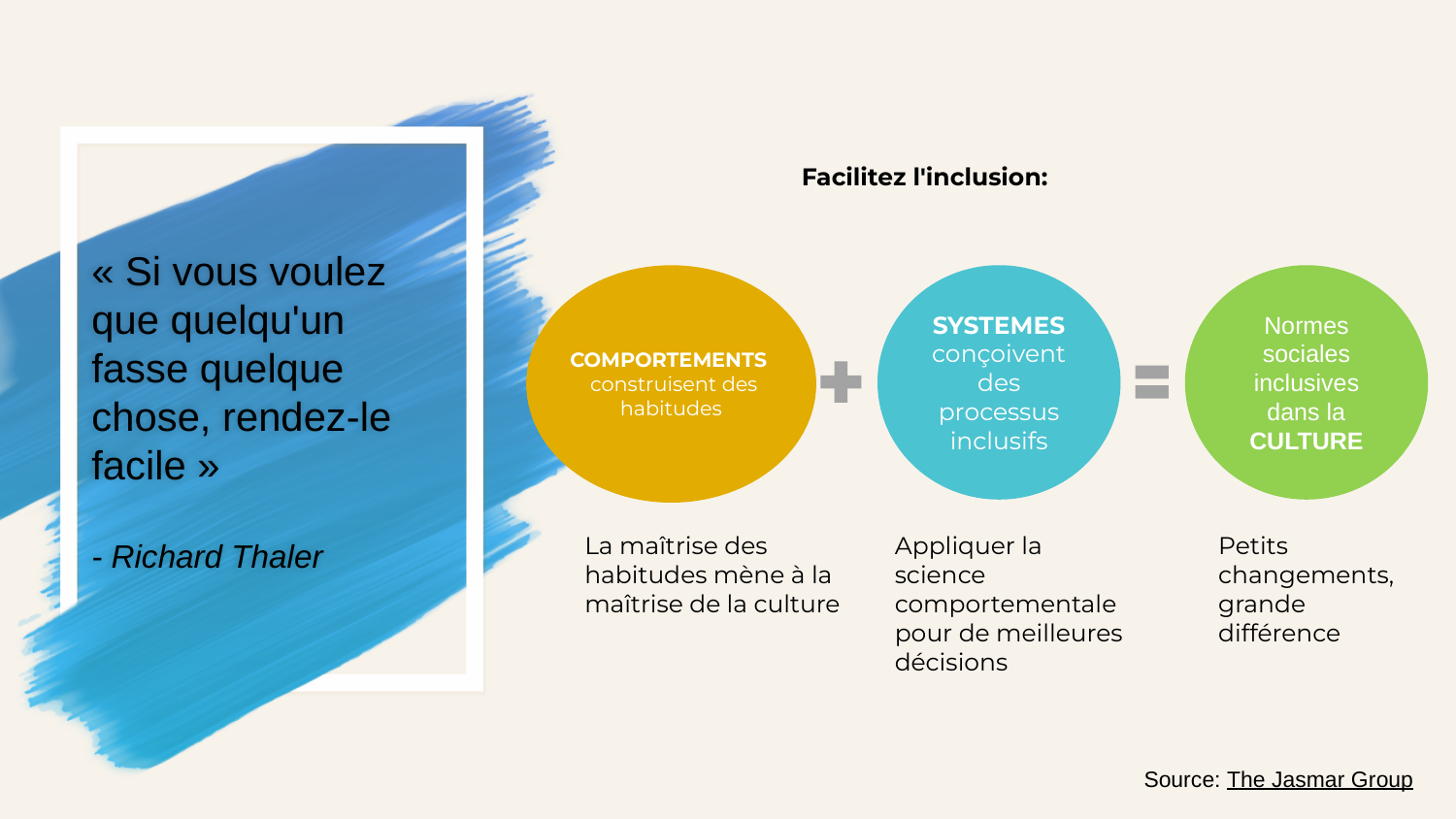

# « Si vous voulez que quelqu'un fasse quelque chose, rendez-le facile » - Richard Thaler
Facilitez l'inclusion:
SYSTEMES conçoivent des processus inclusifs
Normes sociales inclusives dans la CULTURE
COMPORTEMENTS
 construisent des habitudes

La maîtrise des habitudes mène à la maîtrise de la culture
Appliquer la science comportementale pour de meilleures décisions
Petits changements, grande différence
Source: The Jasmar Group